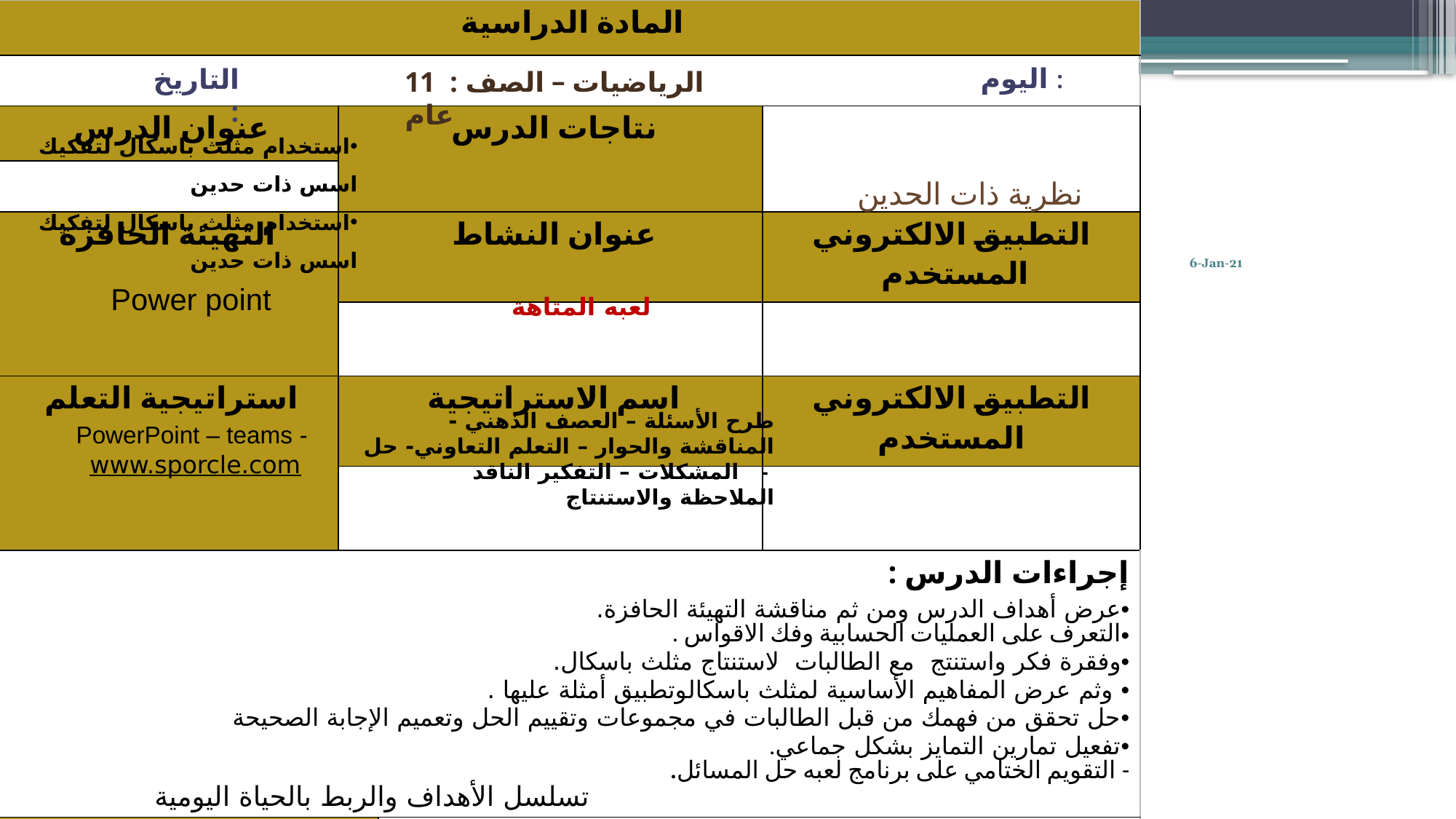

| المادة الدراسية |  |  |  |
| --- | --- | --- | --- |
|  |  |  |  |
| عنوان الدرس | نتاجات الدرس |  |  |
|  |  |  |  |
| التهيئة الحافزة | عنوان النشاط |  | التطبيق الالكتروني المستخدم |
|  |  |  |  |
| استراتيجية التعلم | اسم الاستراتيجية |  | التطبيق الالكتروني المستخدم |
|  |  |  |  |
| إجراءات الدرس : عرض أهداف الدرس ومن ثم مناقشة التهيئة الحافزة. التعرف على العمليات الحسابية وفك الاقواس . وفقرة فكر واستنتج مع الطالبات لاستنتاج مثلث باسكال. وثم عرض المفاهيم الأساسية لمثلث باسكالوتطبيق أمثلة عليها . حل تحقق من فهمك من قبل الطالبات في مجموعات وتقييم الحل وتعميم الإجابة الصحيحة تفعيل تمارين التمايز بشكل جماعي. - التقويم الختامي على برنامج لعبه حل المسائل. |  |  |  |
| التأمل في لدرس |  |  |  |
اليوم :
التاريخ :
الرياضيات – الصف :  11 عام
استخدام مثلث باسكال لتفكيك اسس ذات حدين
استخدام مثلث باسكال لتفكيك اسس ذات حدين

نظرية ذات الحدين
6-Jan-21
لعبه المتاهة

Power point
طرح الأسئلة – العصف الذهني - المناقشة والحوار – التعلم التعاوني- حل المشكلات – التفكير الناقد   -
الملاحظة والاستنتاج
PowerPoint – teams -
www.sporcle.com
تسلسل الأهداف والربط بالحياة اليومية